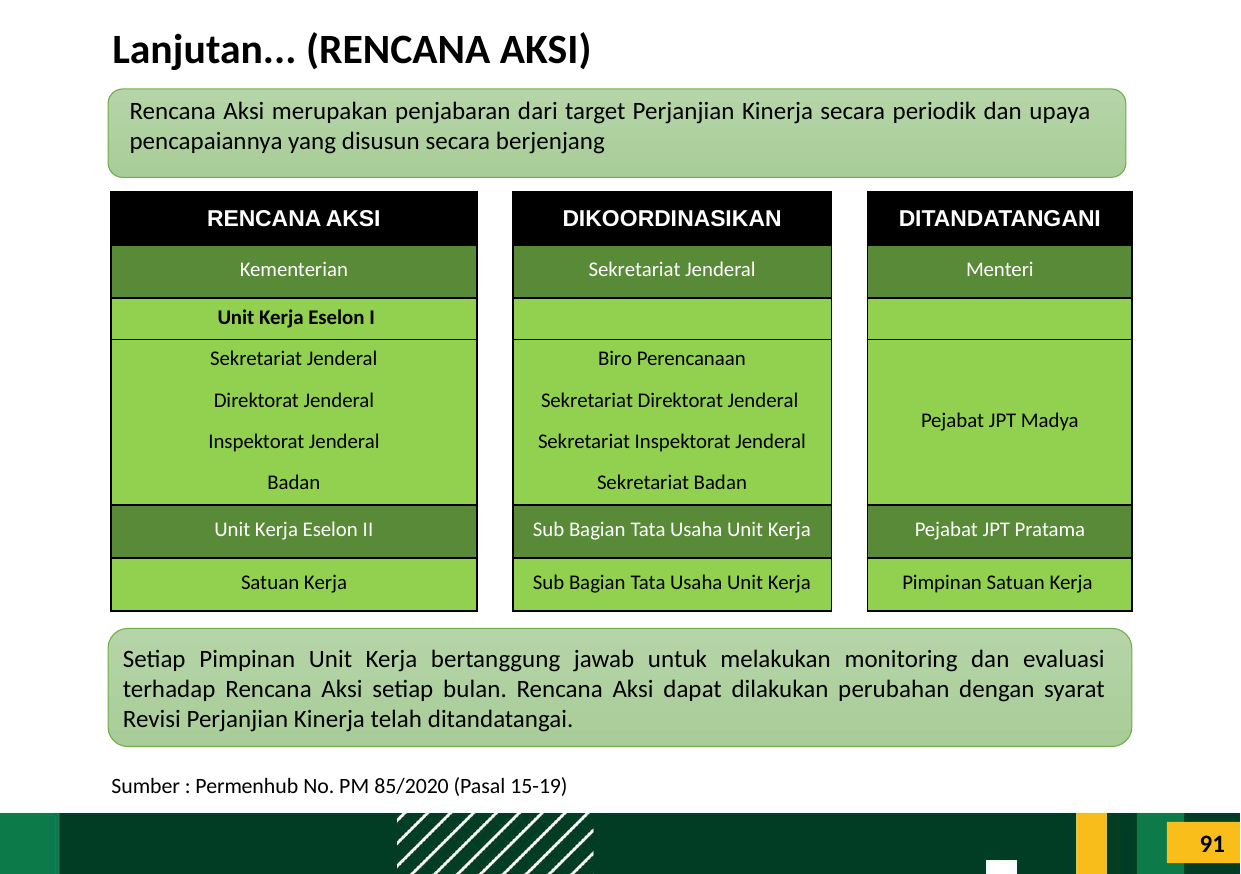

# Lanjutan... (RENCANA AKSI)
Rencana Aksi merupakan penjabaran dari target Perjanjian Kinerja secara periodik dan upaya pencapaiannya yang disusun secara berjenjang

| RENCANA AKSI |  | DIKOORDINASIKAN |  | DITANDATANGANI |
| --- | --- | --- | --- | --- |
| Kementerian |  | Sekretariat Jenderal |  | Menteri |
| Unit Kerja Eselon I |  |  |  |  |
| Sekretariat Jenderal |  | Biro Perencanaan |  | Pejabat JPT Madya |
| Direktorat Jenderal |  | Sekretariat Direktorat Jenderal |  |  |
| Inspektorat Jenderal |  | Sekretariat Inspektorat Jenderal |  |  |
| Badan |  | Sekretariat Badan |  |  |
| Unit Kerja Eselon II |  | Sub Bagian Tata Usaha Unit Kerja |  | Pejabat JPT Pratama |
| Satuan Kerja |  | Sub Bagian Tata Usaha Unit Kerja |  | Pimpinan Satuan Kerja |

Setiap Pimpinan Unit Kerja bertanggung jawab untuk melakukan monitoring dan evaluasi terhadap Rencana Aksi setiap bulan. Rencana Aksi dapat dilakukan perubahan dengan syarat Revisi Perjanjian Kinerja telah ditandatangai.
Sumber : Permenhub No. PM 85/2020 (Pasal 15-19)
91